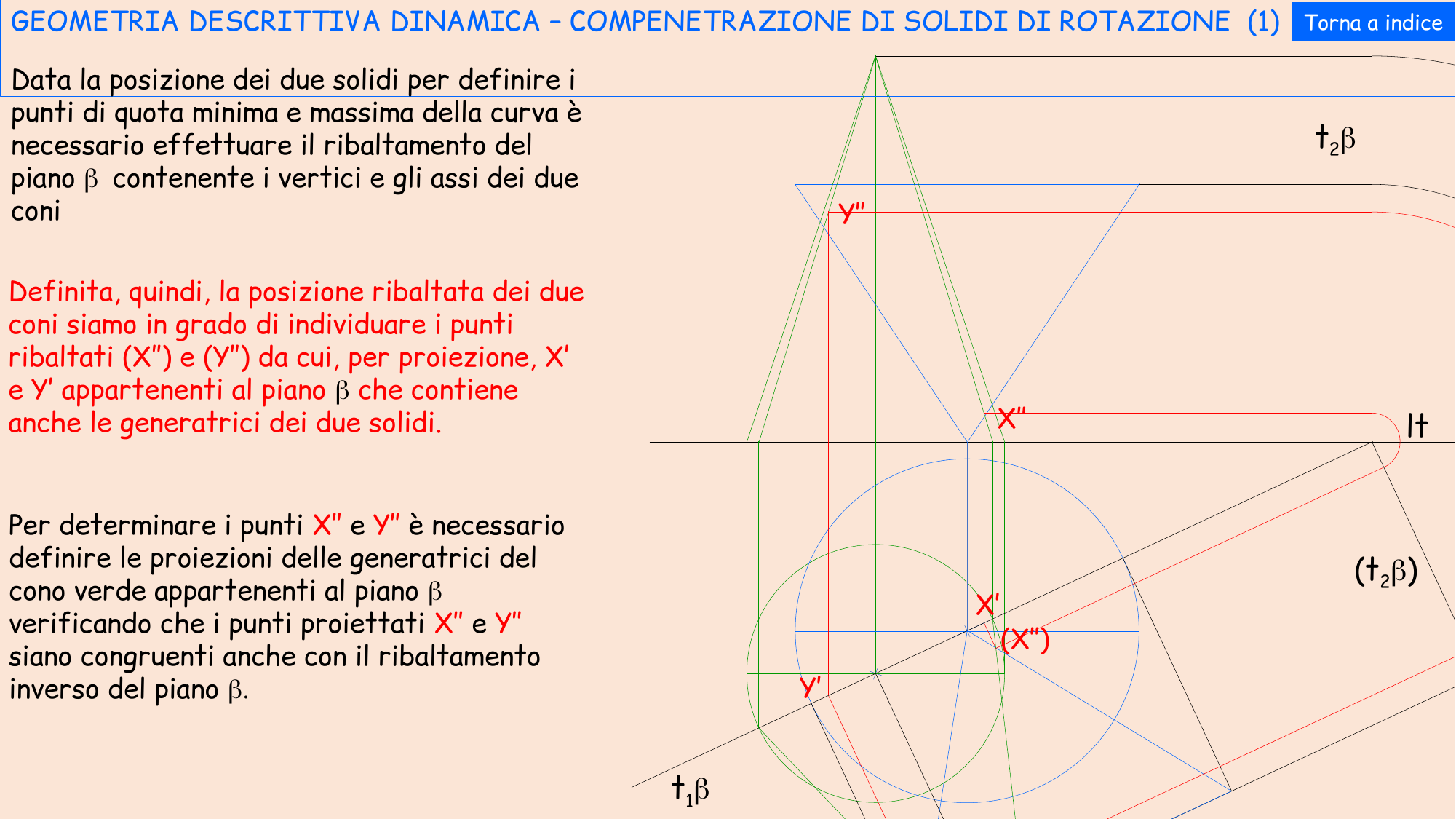

Torna a indice
GEOMETRIA DESCRITTIVA DINAMICA – COMPENETRAZIONE DI SOLIDI DI ROTAZIONE  (1)

Data la posizione dei due solidi per definire i punti di quota minima e massima della curva è necessario effettuare il ribaltamento del piano β contenente i vertici e gli assi dei due coni
t2β

Y’’

Definita, quindi, la posizione ribaltata dei due coni siamo in grado di individuare i punti ribaltati (X’’) e (Y’’) da cui, per proiezione, X’ e Y’ appartenenti al piano β che contiene anche le generatrici dei due solidi.
X’’
lt

Per determinare i punti X’’ e Y’’ è necessario definire le proiezioni delle generatrici del cono verde appartenenti al piano β verificando che i punti proiettati X’’ e Y’’ siano congruenti anche con il ribaltamento inverso del piano β.

(t2β)
X’
(X’’)
Y’
t1β
(Y’’)